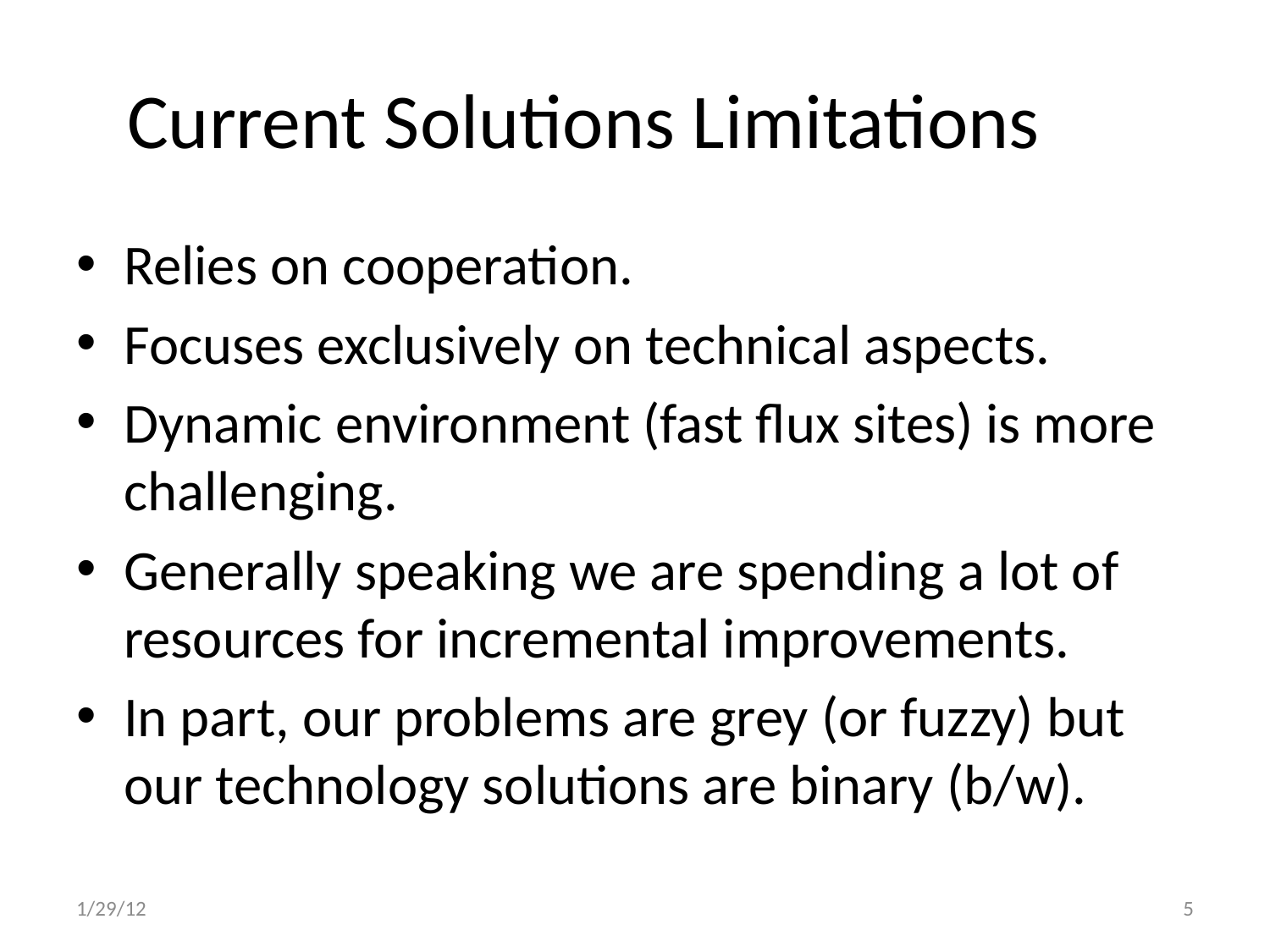

# Current Solutions Limitations
Relies on cooperation.
Focuses exclusively on technical aspects.
Dynamic environment (fast flux sites) is more challenging.
Generally speaking we are spending a lot of resources for incremental improvements.
In part, our problems are grey (or fuzzy) but our technology solutions are binary (b/w).

1/29/12
5